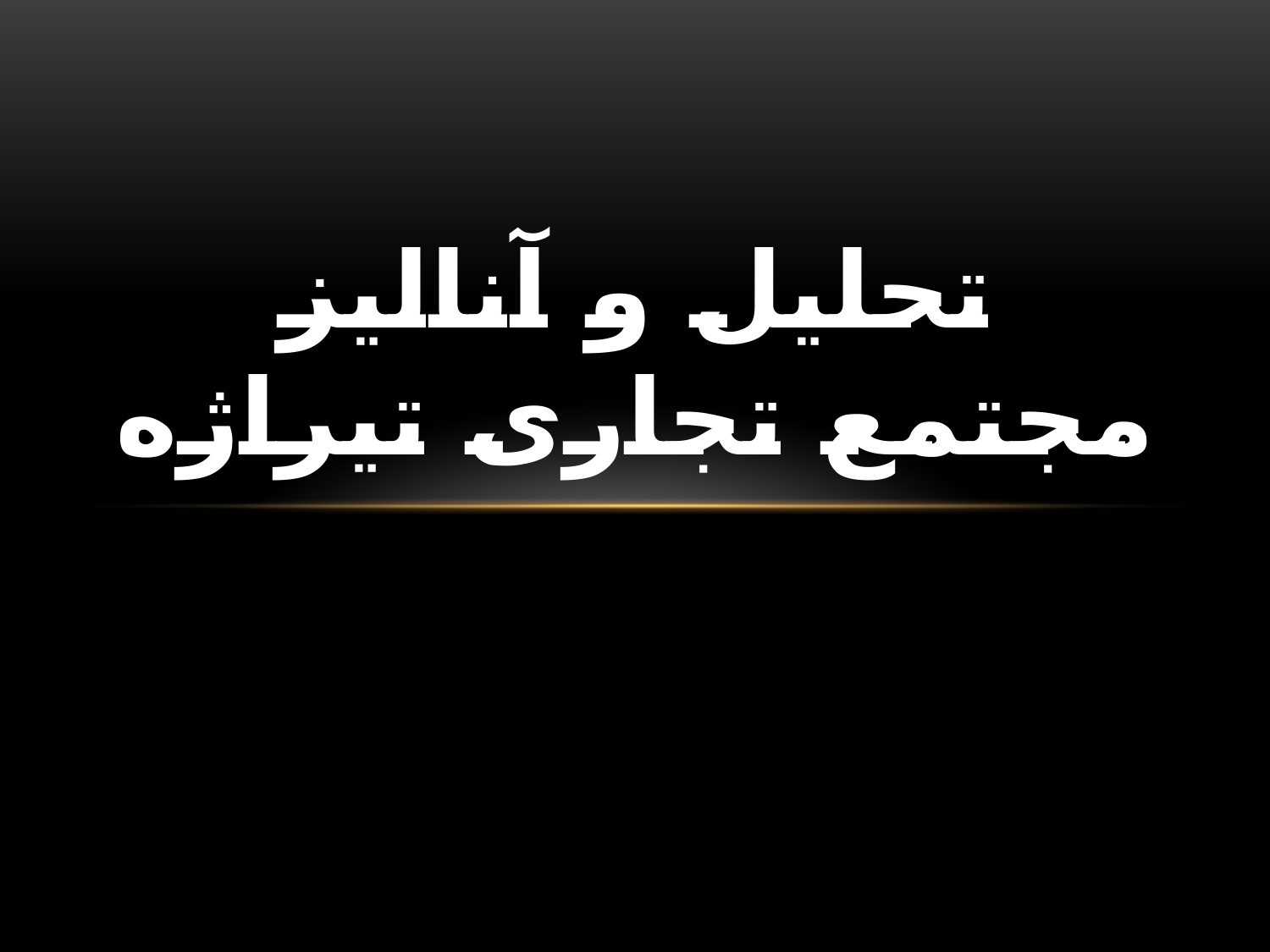

# تحلیل و آنالیز مجتمع تجاری تیراژه